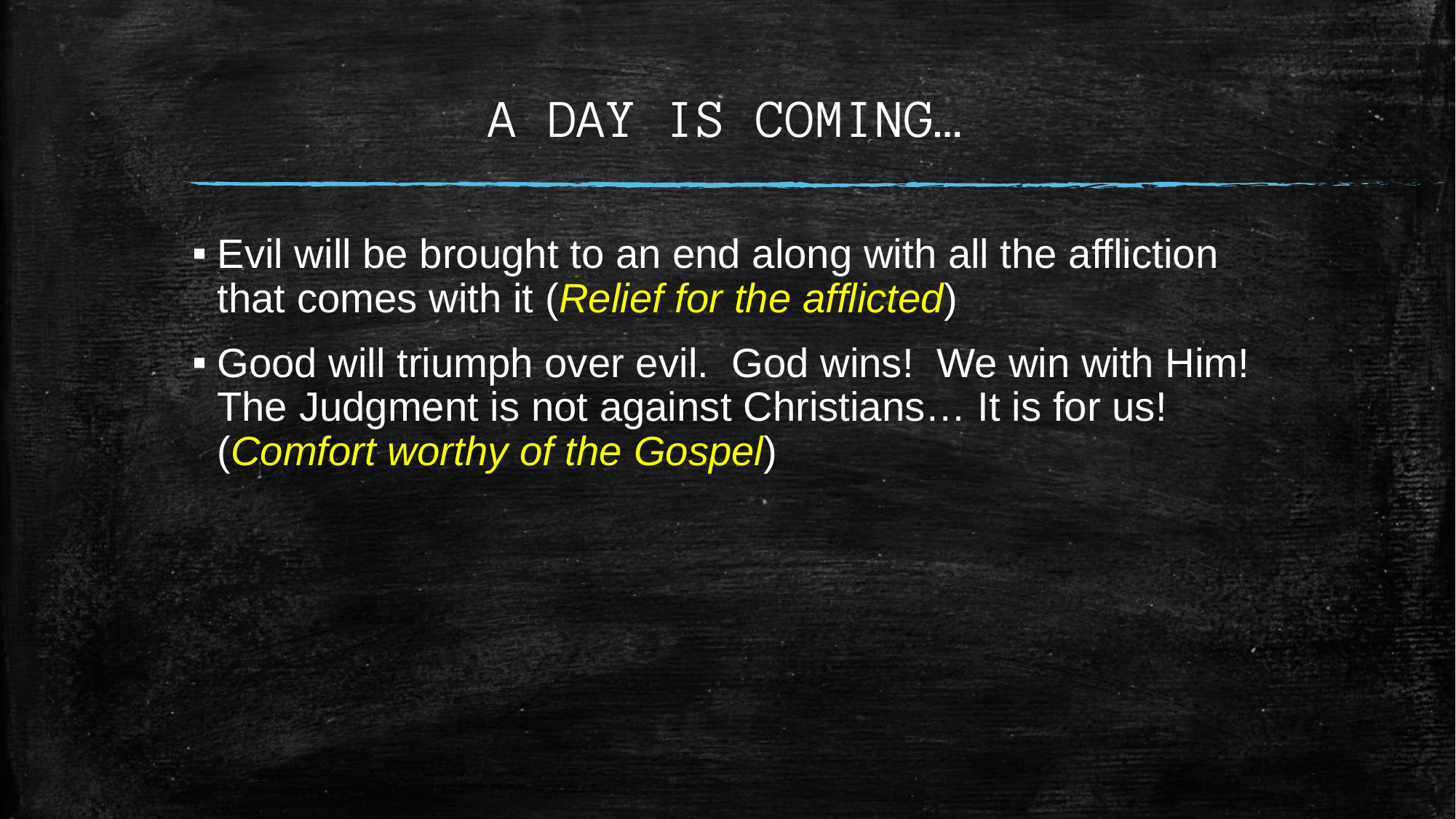

# A DAY IS COMING…
Evil will be brought to an end along with all the affliction that comes with it (Relief for the afflicted)
Good will triumph over evil.  God wins!  We win with Him!  The Judgment is not against Christians… It is for us! (Comfort worthy of the Gospel)